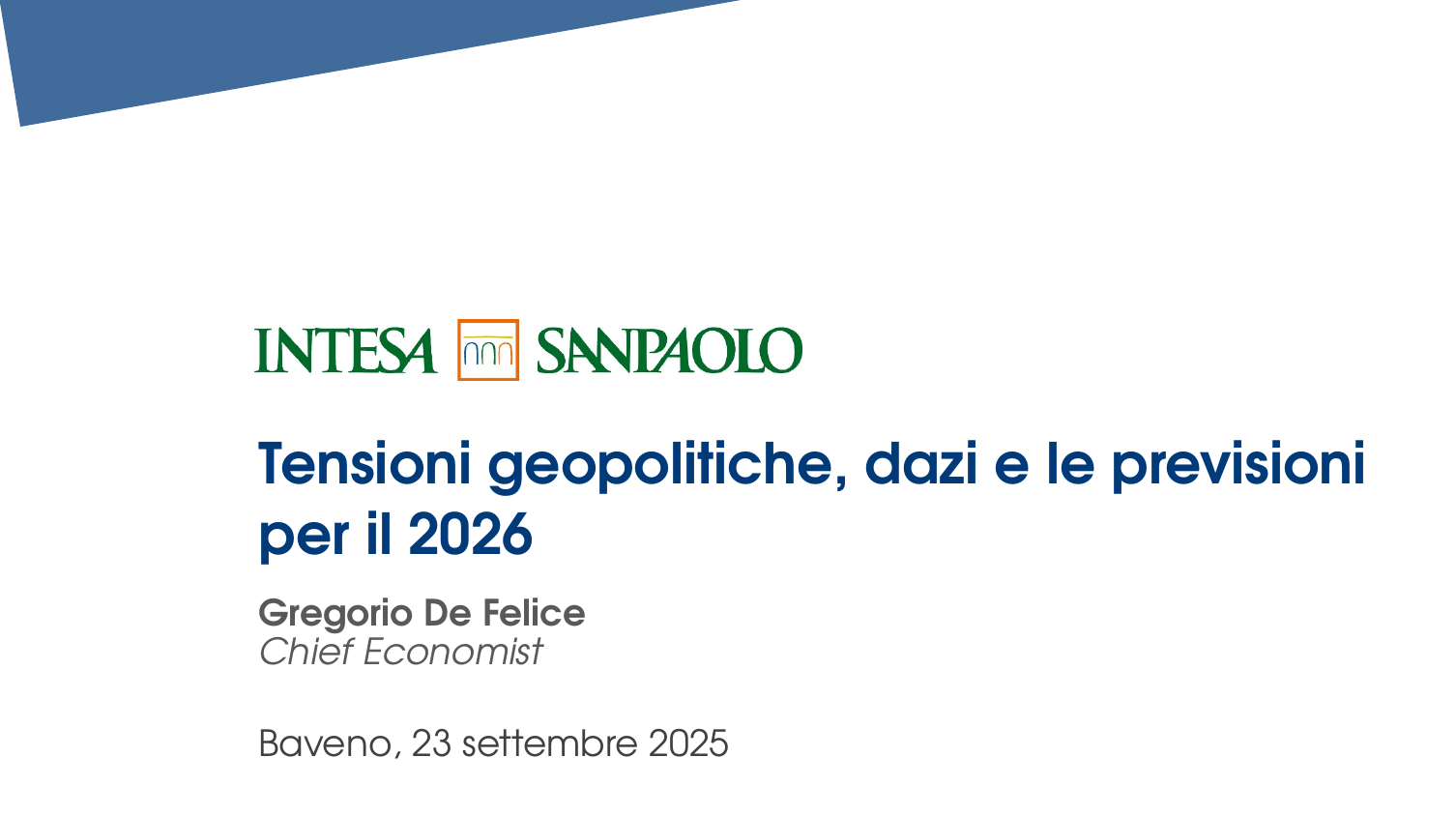

Tensioni geopolitiche, dazi e le previsioni per il 2026

Gregorio De Felice
Chief Economist

Baveno, 23 settembre 2025